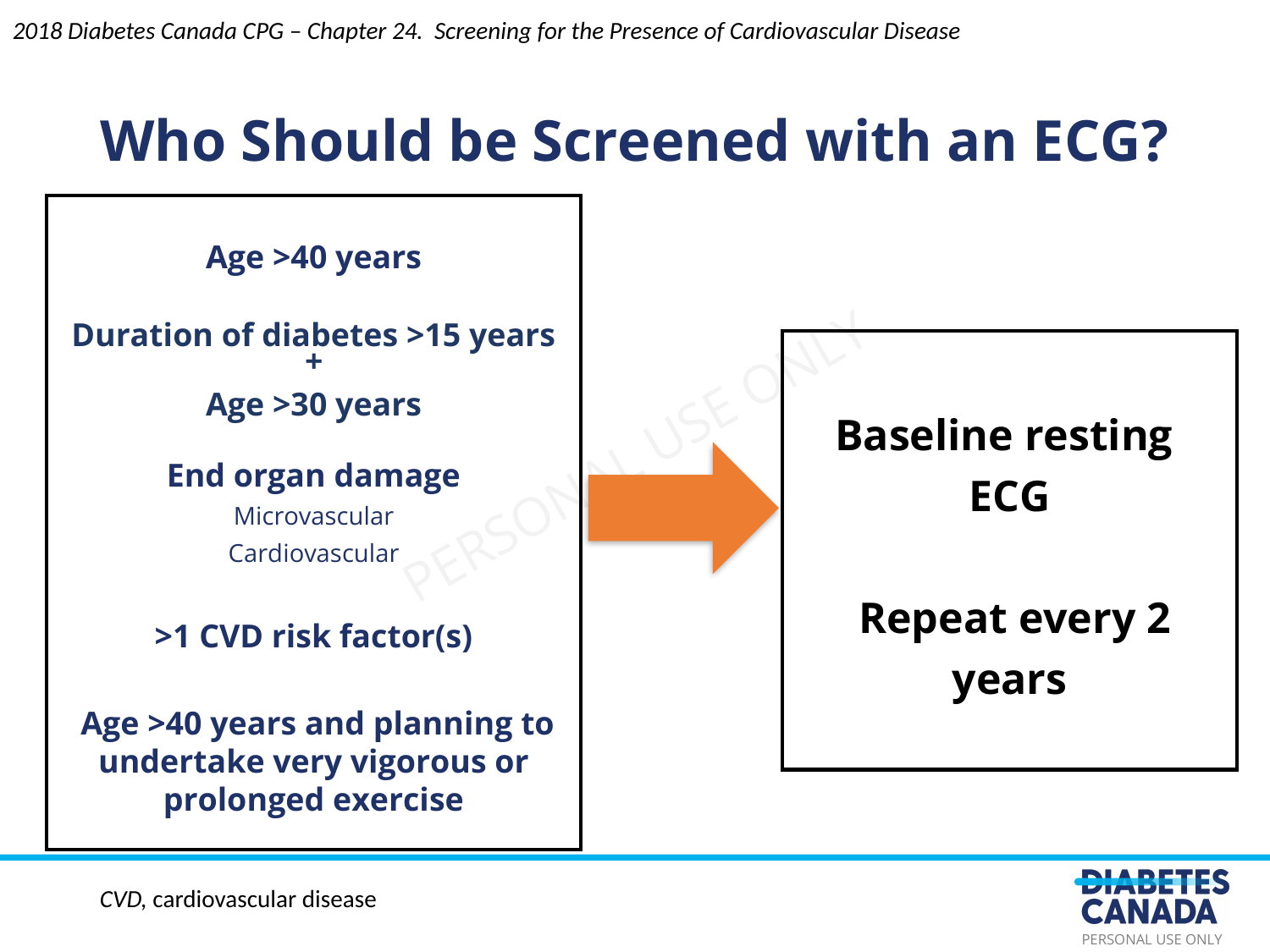

Who Should be Screened with an ECG?
2018 Diabetes Canada CPG – Chapter 24.  Screening for the Presence of Cardiovascular Disease

Age >40 years

Duration of diabetes >15 years +
Age >30 years

End organ damage
Microvascular
Cardiovascular

>1 CVD risk factor(s)

 Age >40 years and planning to undertake very vigorous or prolonged exercise

Baseline resting
ECG

 Repeat every 2 years

CVD, cardiovascular disease